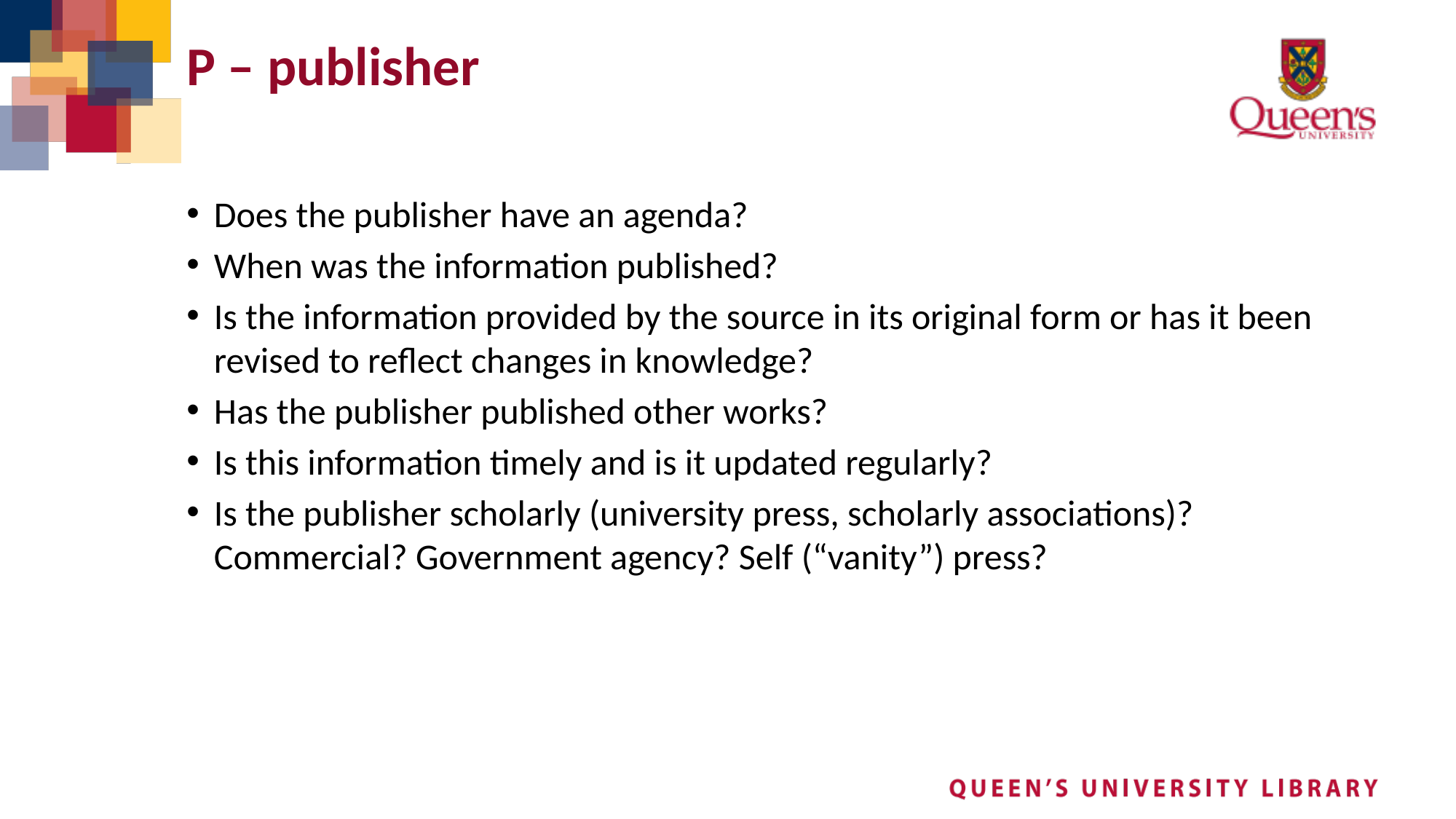

# P – publisher
Does the publisher have an agenda?
When was the information published?
Is the information provided by the source in its original form or has it been revised to reflect changes in knowledge?
Has the publisher published other works?
Is this information timely and is it updated regularly?
Is the publisher scholarly (university press, scholarly associations)? Commercial? Government agency? Self (“vanity”) press?